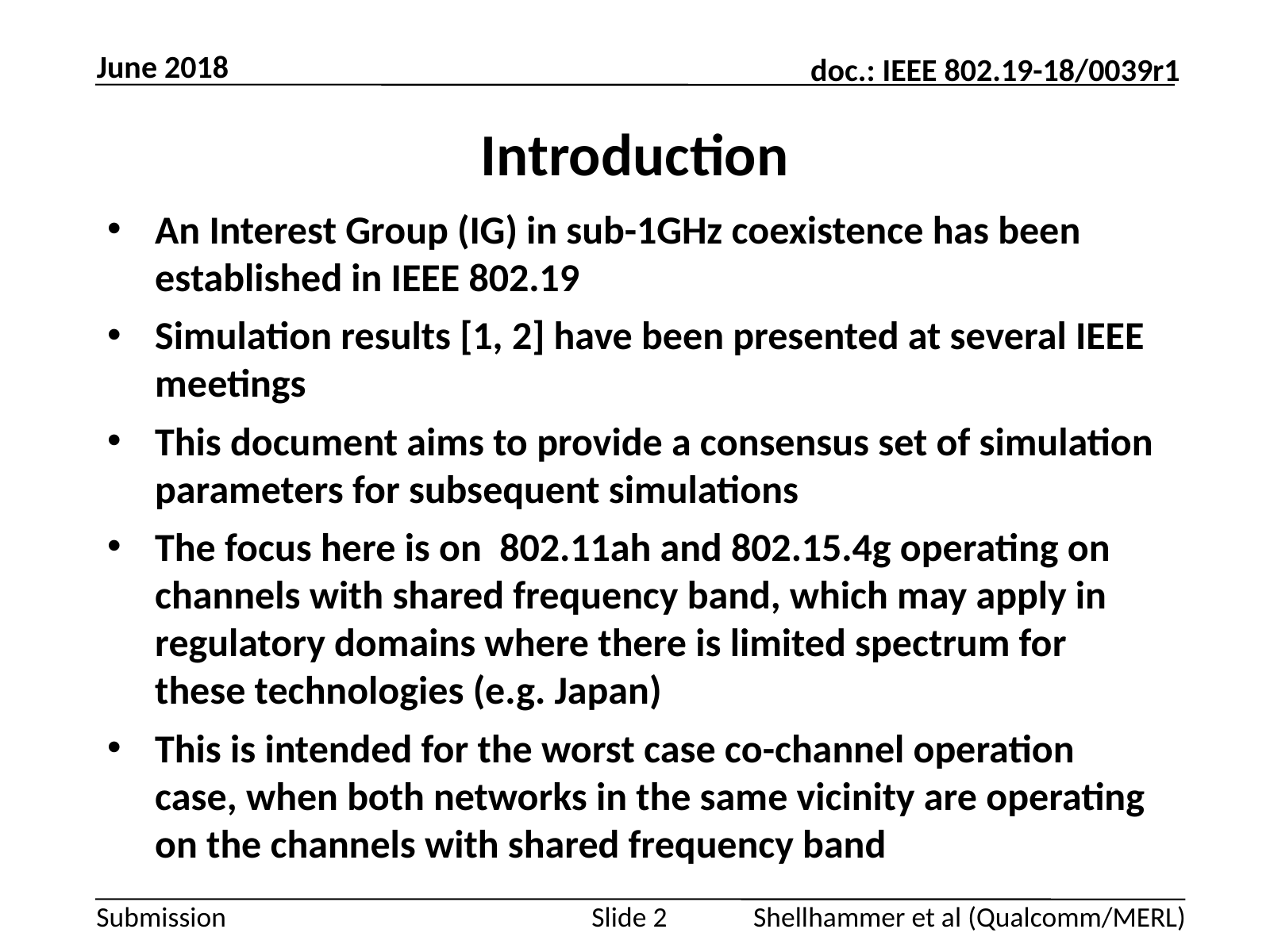

June 2018
# Introduction
An Interest Group (IG) in sub-1GHz coexistence has been established in IEEE 802.19
Simulation results [1, 2] have been presented at several IEEE meetings
This document aims to provide a consensus set of simulation parameters for subsequent simulations
The focus here is on  802.11ah and 802.15.4g operating on channels with shared frequency band, which may apply in regulatory domains where there is limited spectrum for these technologies (e.g. Japan)
This is intended for the worst case co-channel operation case, when both networks in the same vicinity are operating on the channels with shared frequency band
Slide 2
Shellhammer et al (Qualcomm/MERL)